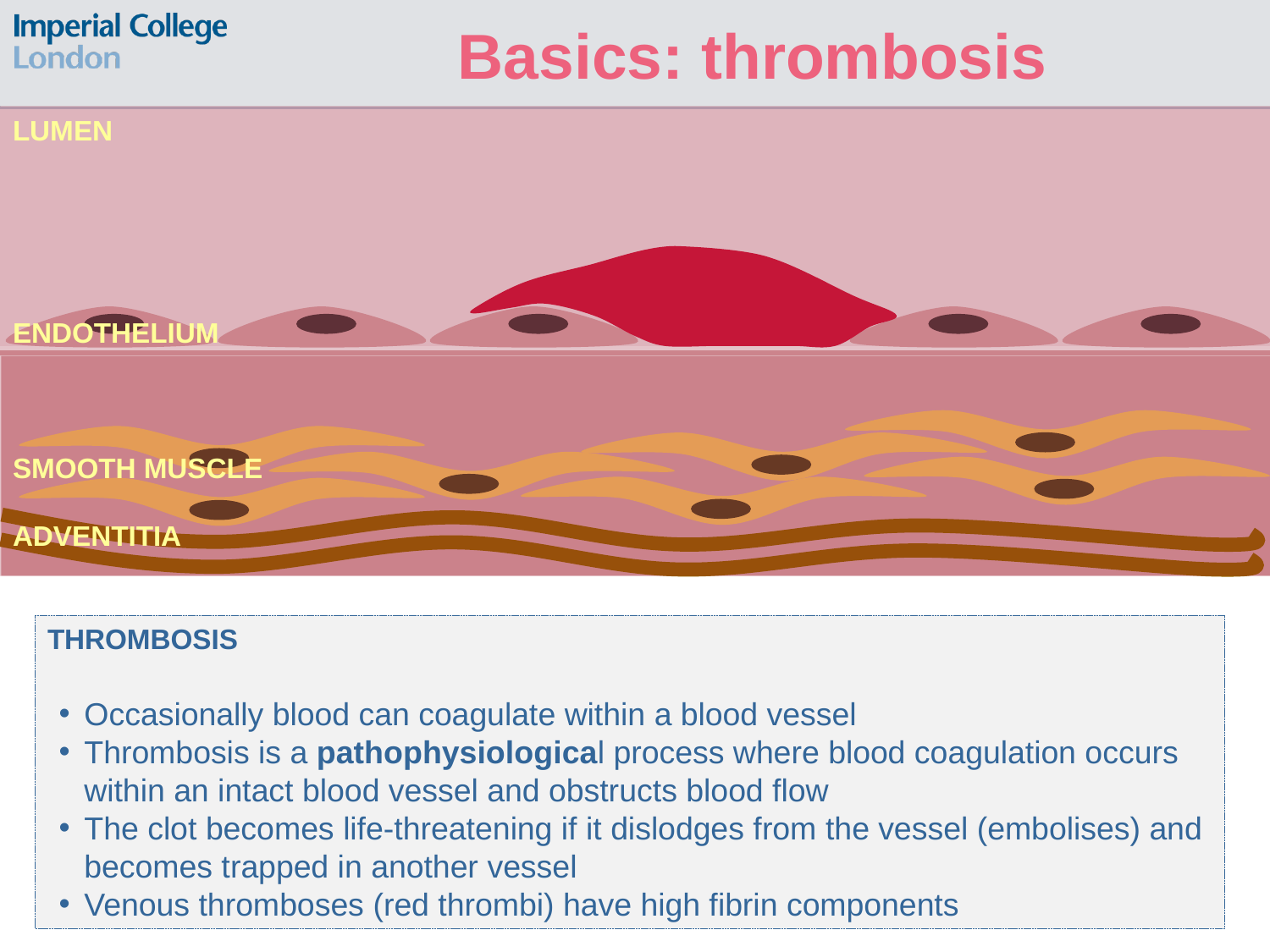

Basics: thrombosis

LUMEN

ENDOTHELIUM

SMOOTH MUSCLE

ADVENTITIA

THROMBOSIS

Occasionally blood can coagulate within a blood vessel
Thrombosis is a pathophysiological process where blood coagulation occurs within an intact blood vessel and obstructs blood flow
The clot becomes life-threatening if it dislodges from the vessel (embolises) and becomes trapped in another vessel
Venous thromboses (red thrombi) have high fibrin components